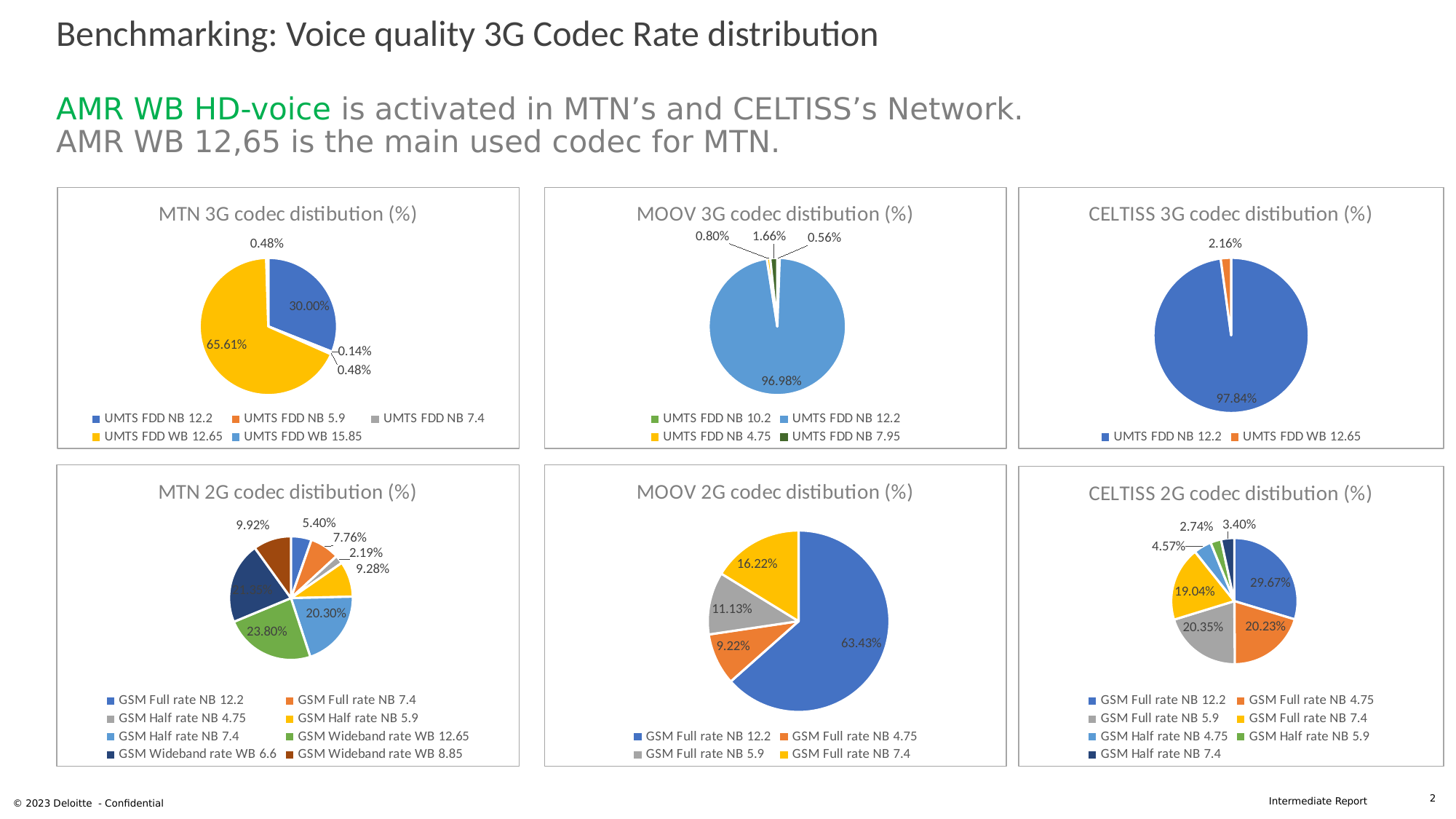

# Benchmarking: Voice quality 3G Codec Rate distribution AMR WB HD-voice is activated in MTN’s and CELTISS’s Network. AMR WB 12,65 is the main used codec for MTN.

### Chart: MTN 3G codec distibution (%)

| Category |  |
|---|---|
| UMTS FDD NB 12.2 | 0.3 |
| UMTS FDD NB 5.9 | 0.0014 |
| UMTS FDD NB 7.4 | 0.0048 |
| UMTS FDD WB 12.65 | 0.6561 |
| UMTS FDD WB 15.85 | 0.0048 |

### Chart: MOOV 3G codec distibution (%)

| Category |  |
|---|---|
| UMTS FDD NB 10.2 | 0.0056 |
| UMTS FDD NB 12.2 | 0.9698 |
| UMTS FDD NB 4.75 | 0.008 |
| UMTS FDD NB 7.95 | 0.0166 |

### Chart: CELTISS 3G codec distibution (%)

| Category |  |
|---|---|
| UMTS FDD NB 12.2 | 0.9784259578874698 |
| UMTS FDD WB 12.65 | 0.021574042112530202 |

### Chart: MTN 2G codec distibution (%)

| Category |  |
|---|---|
| GSM Full rate NB 12.2 | 0.054007633587786257 |
| GSM Full rate NB 7.4 | 0.0775503122831367 |
| GSM Half rate NB 4.75 | 0.02194656488549618 |
| GSM Half rate NB 5.9 | 0.09276544066620403 |
| GSM Half rate NB 7.4 | 0.20303608605135323 |
| GSM Wideband rate WB 12.65 | 0.23797709923664123 |
| GSM Wideband rate WB 6.6 | 0.21354961832061067 |
| GSM Wideband rate WB 8.85 | 0.09916724496877169 |

### Chart: MOOV 2G codec distibution (%)

| Category |  |
|---|---|
| GSM Full rate NB 12.2 | 0.6343402225755167 |
| GSM Full rate NB 4.75 | 0.09220985691573927 |
| GSM Full rate NB 5.9 | 0.11128775834658187 |
| GSM Full rate NB 7.4 | 0.16216216216216217 |

### Chart: CELTISS 2G codec distibution (%)

| Category |  |
|---|---|
| GSM Full rate NB 12.2 | 0.2967365028203062 |
| GSM Full rate NB 4.75 | 0.20225624496373892 |
| GSM Full rate NB 5.9 | 0.20346494762288478 |
| GSM Full rate NB 7.4 | 0.1903706688154714 |
| GSM Half rate NB 4.75 | 0.04572925060435133 |
| GSM Half rate NB 5.9 | 0.0273972602739726 |
| GSM Half rate NB 7.4 | 0.034045124899274776 |
2
© 2023 Deloitte  - Confidential